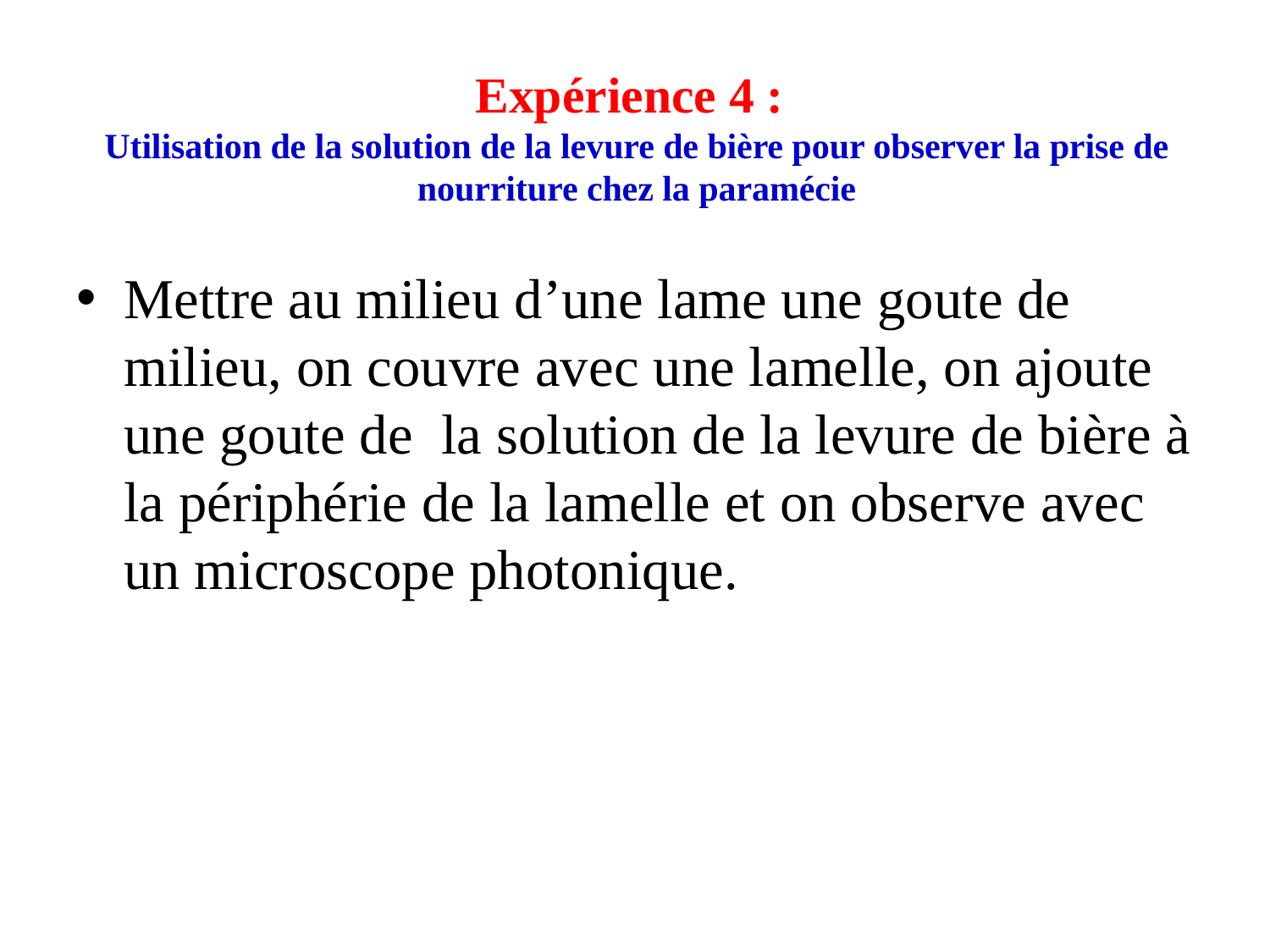

# Expérience 4 : Utilisation de la solution de la levure de bière pour observer la prise de nourriture chez la paramécie
Mettre au milieu d’une lame une goute de milieu, on couvre avec une lamelle, on ajoute une goute de  la solution de la levure de bière à la périphérie de la lamelle et on observe avec un microscope photonique.